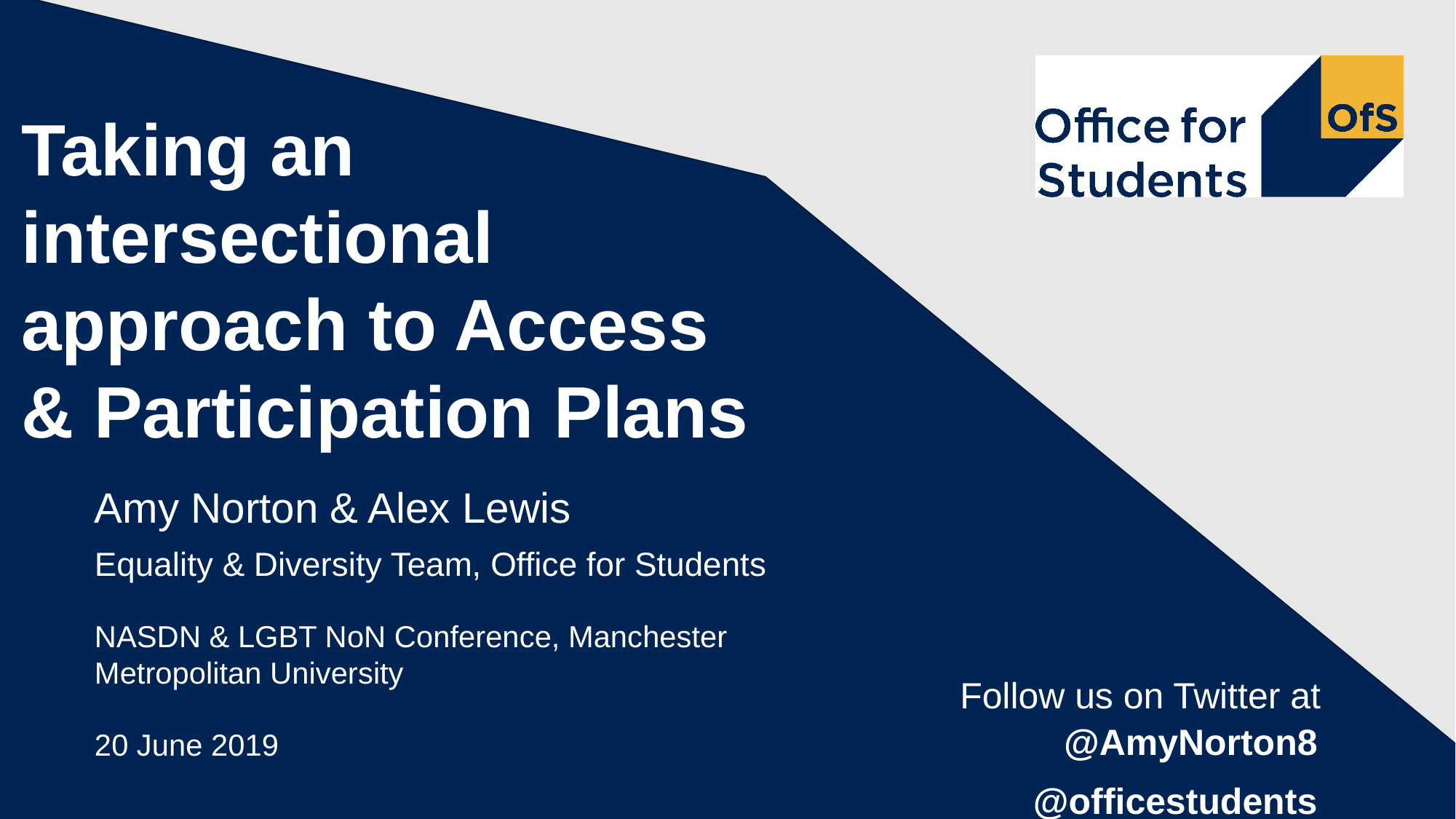

# Taking an intersectional approach to Access & Participation Plans
Amy Norton & Alex Lewis
Equality & Diversity Team, Office for Students
NASDN & LGBT NoN Conference, Manchester Metropolitan University
@AmyNorton8
@officestudents
20 June 2019